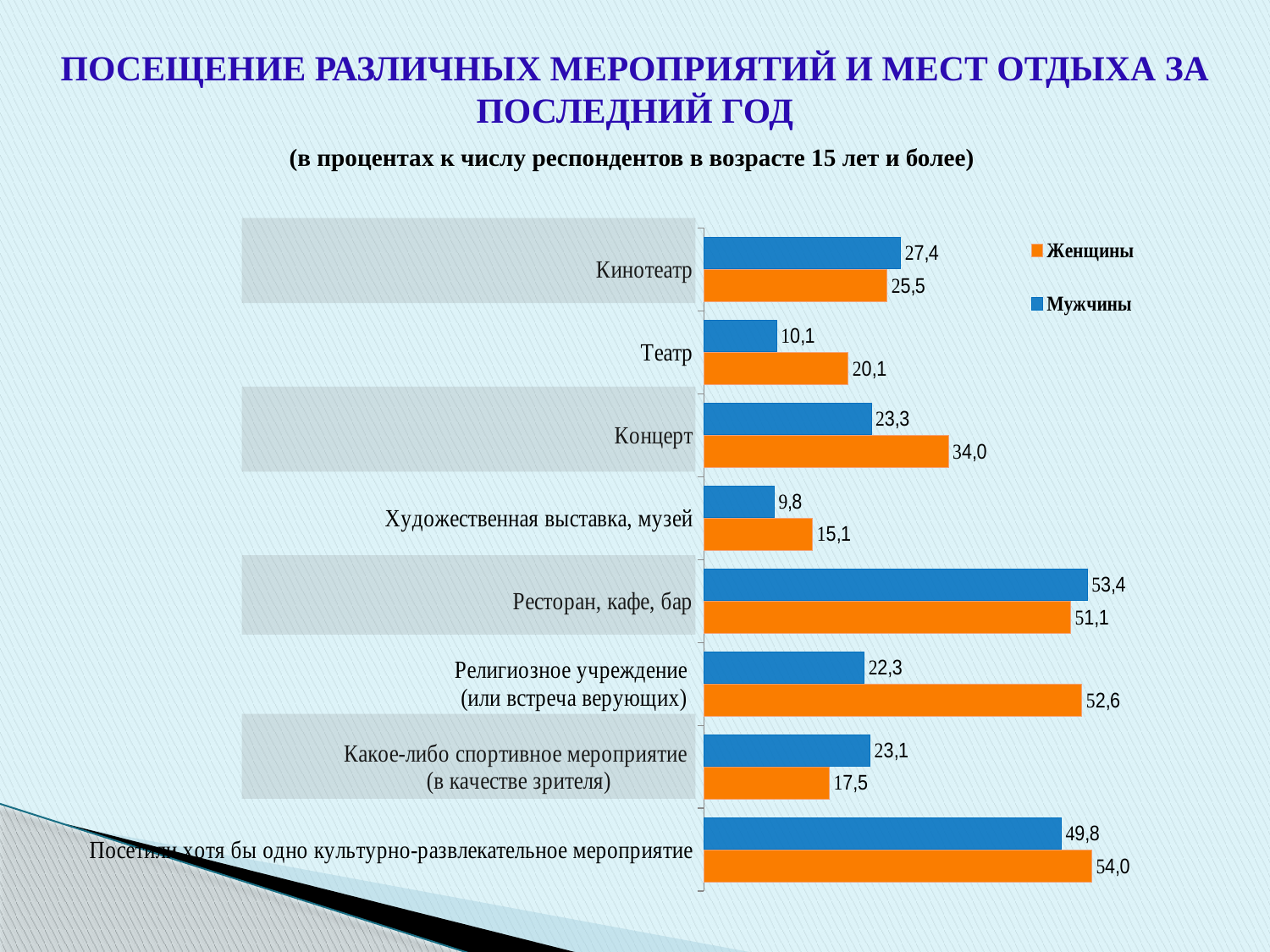

ПОСЕЩЕНИЕ РАЗЛИЧНЫХ МЕРОПРИЯТИЙ И МЕСТ ОТДЫХА ЗА ПОСЛЕДНИЙ ГОД
(в процентах к числу респондентов в возрасте 15 лет и более)

### Chart

| Category | Мужчины | Женщины |
|---|---|---|
| Кинотеатр | 27.378699999999906 | 25.505 |
| Театр | 10.13 | 20.0961 |
| Концерт | 23.3044 | 34.0246 |
| Художественная выставка, музей | 9.787400000000002 | 15.131899999999998 |
| Ресторан, кафе, бар | 53.3895 | 51.0533 |
| Религиозное учреждение
(или встреча верующих) | 22.3094 | 52.614000000000004 |
| Какое-либо спортивное мероприятие
(в качестве зрителя) | 23.1325 | 17.472999999999917 |
| Посетили хотя бы одно культурно-развлекательное мероприятие | 49.756 | 53.9765 |